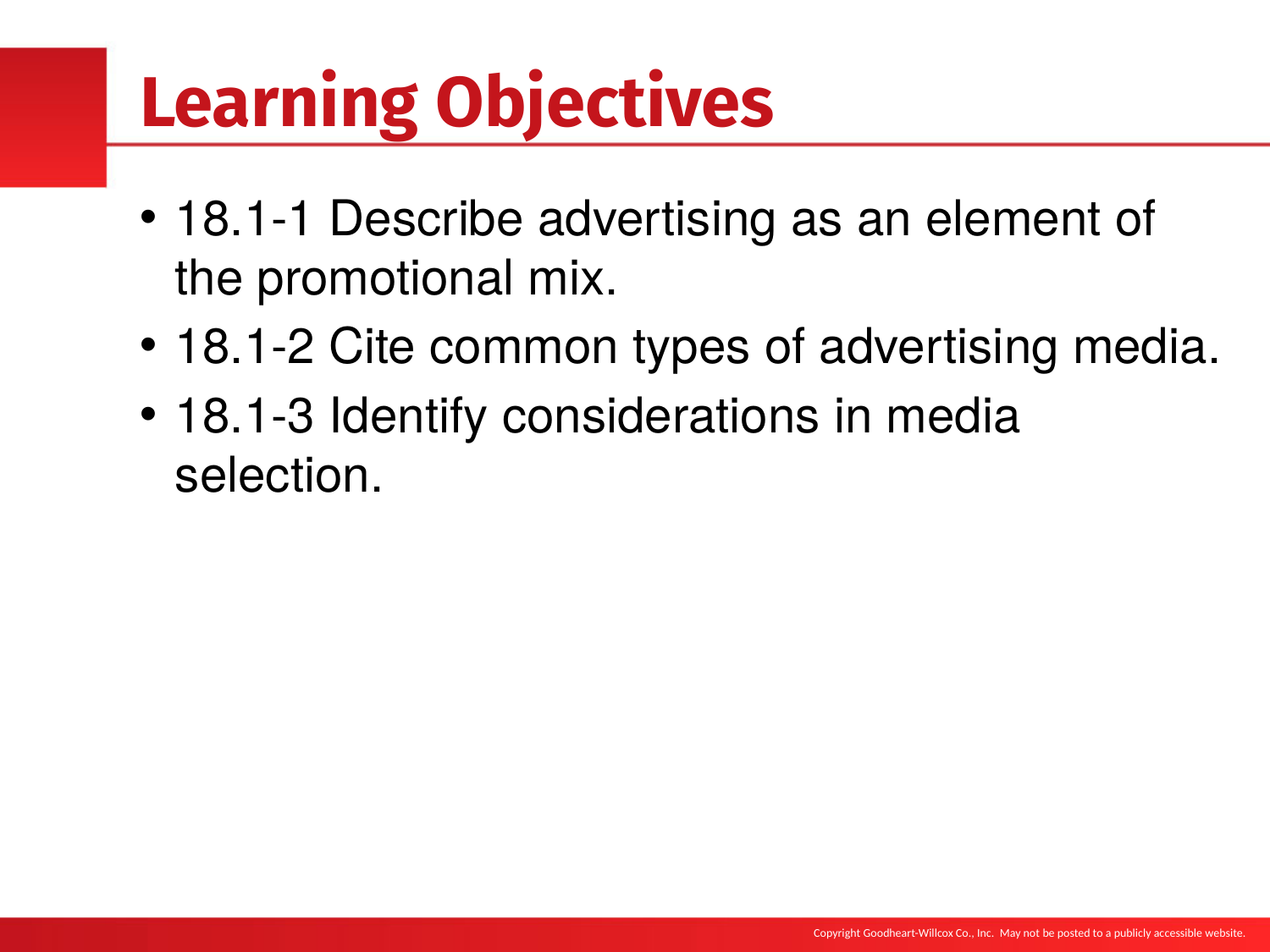

# Learning Objectives
18.1-1 Describe advertising as an element of the promotional mix.
18.1-2 Cite common types of advertising media.
18.1-3 Identify considerations in media selection.